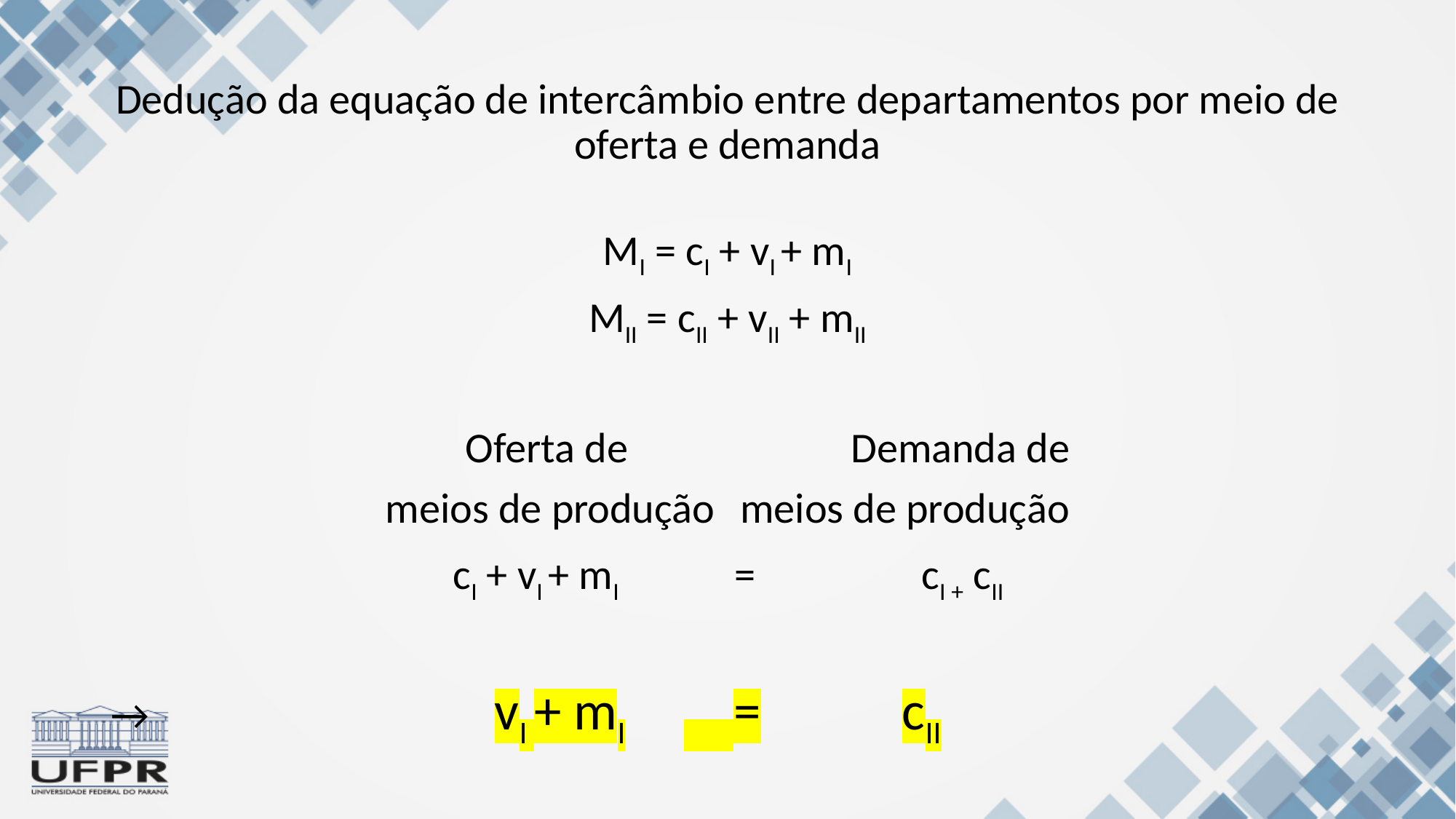

# Dedução da equação de intercâmbio entre departamentos por meio de oferta e demanda
MI = cI + vI + mI
MII = cII + vII + mII

	   			Oferta de		      Demanda de
meios de produção  	meios de produção
			          cI + vI + mI	         =		  cI + cII

→			   vI + mI	       =		cII